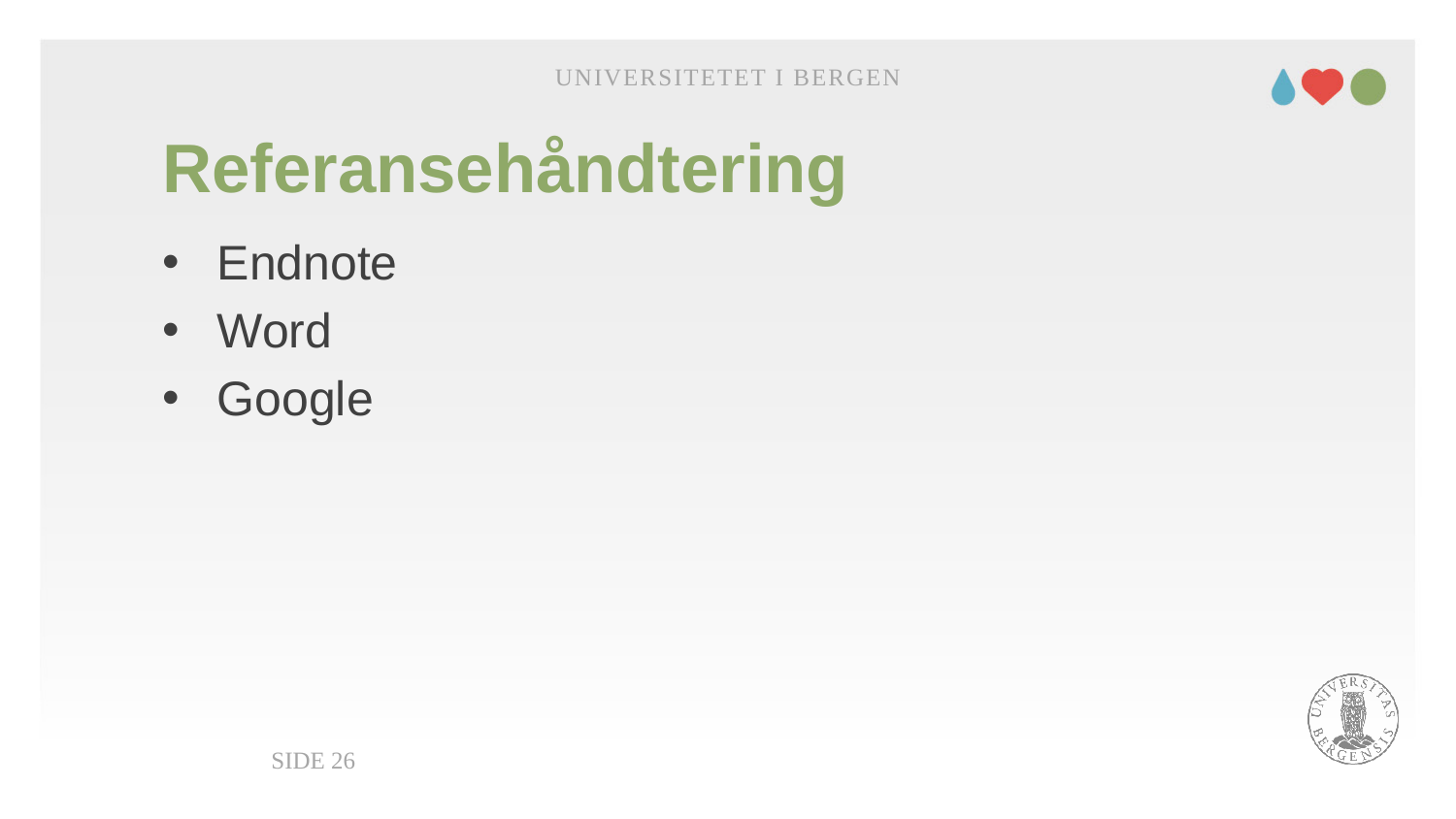

Universitetet i Bergen
# Referansehåndtering
Endnote
Word
Google

Side 26